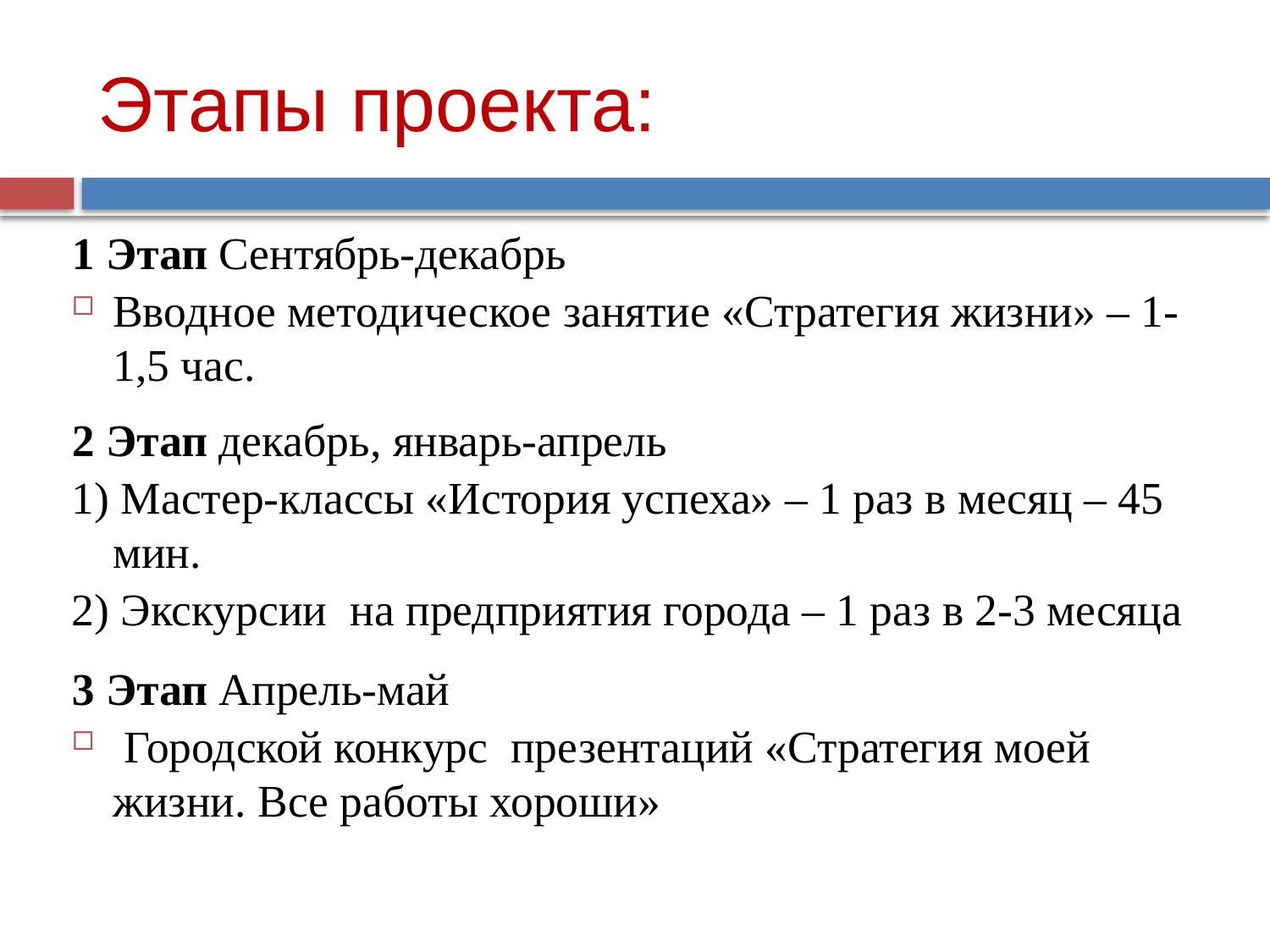

# Этапы проекта:
1 Этап Сентябрь-декабрь
Вводное методическое занятие «Стратегия жизни» – 1-1,5 час.

2 Этап декабрь, январь-апрель
1) Мастер-классы «История успеха» – 1 раз в месяц – 45 мин.
2) Экскурсии  на предприятия города – 1 раз в 2-3 месяца

3 Этап Апрель-май
 Городской конкурс  презентаций «Стратегия моей жизни. Все работы хороши»